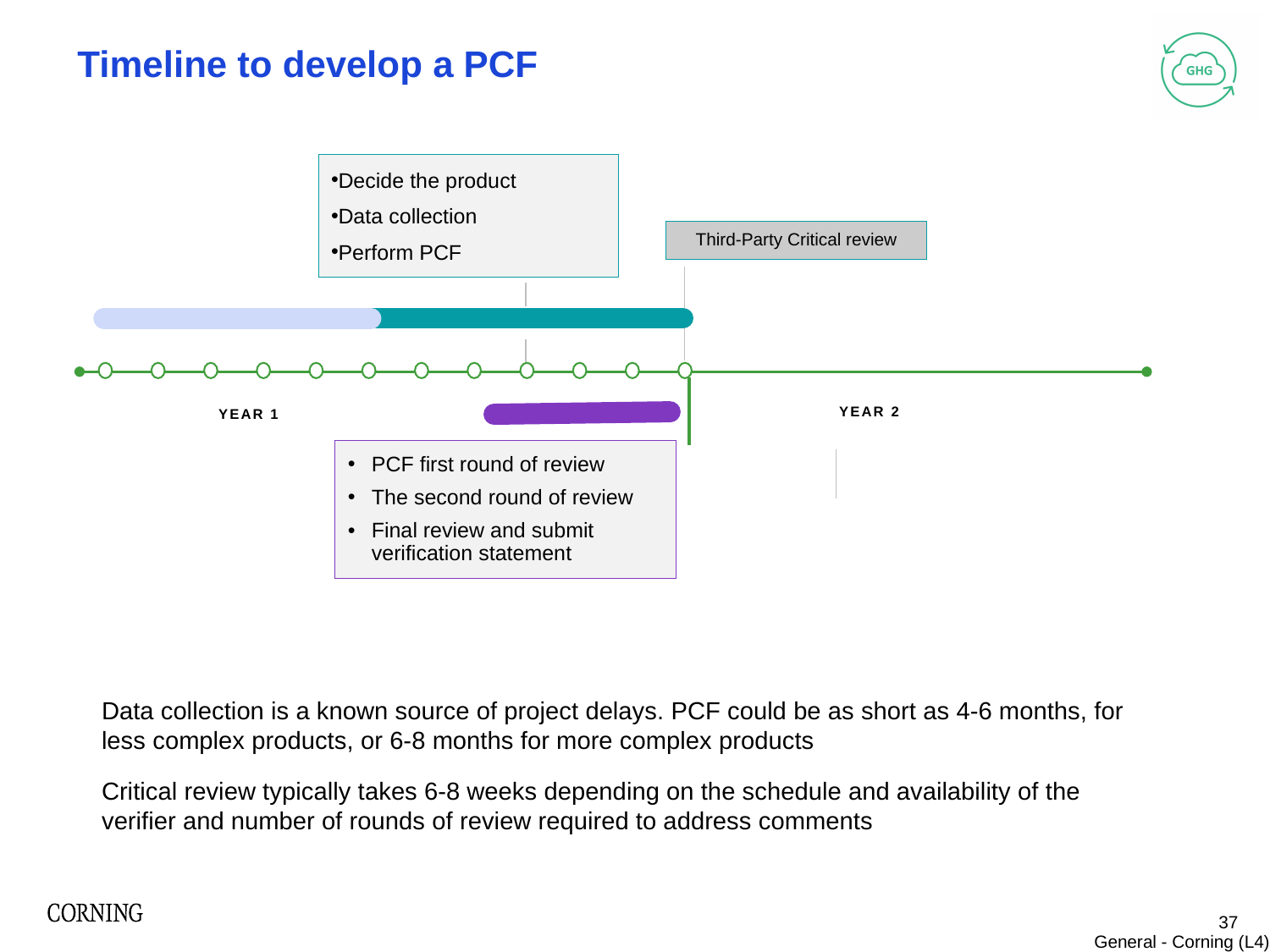

# Timeline to develop a PCF
Decide the product
Data collection
Perform PCF
Third-Party Critical review

Year 2
Year 1
PCF first round of review
The second round of review
Final review and submit verification statement
Data collection is a known source of project delays. PCF could be as short as 4-6 months, for less complex products, or 6-8 months for more complex products
Critical review typically takes 6-8 weeks depending on the schedule and availability of the verifier and number of rounds of review required to address comments